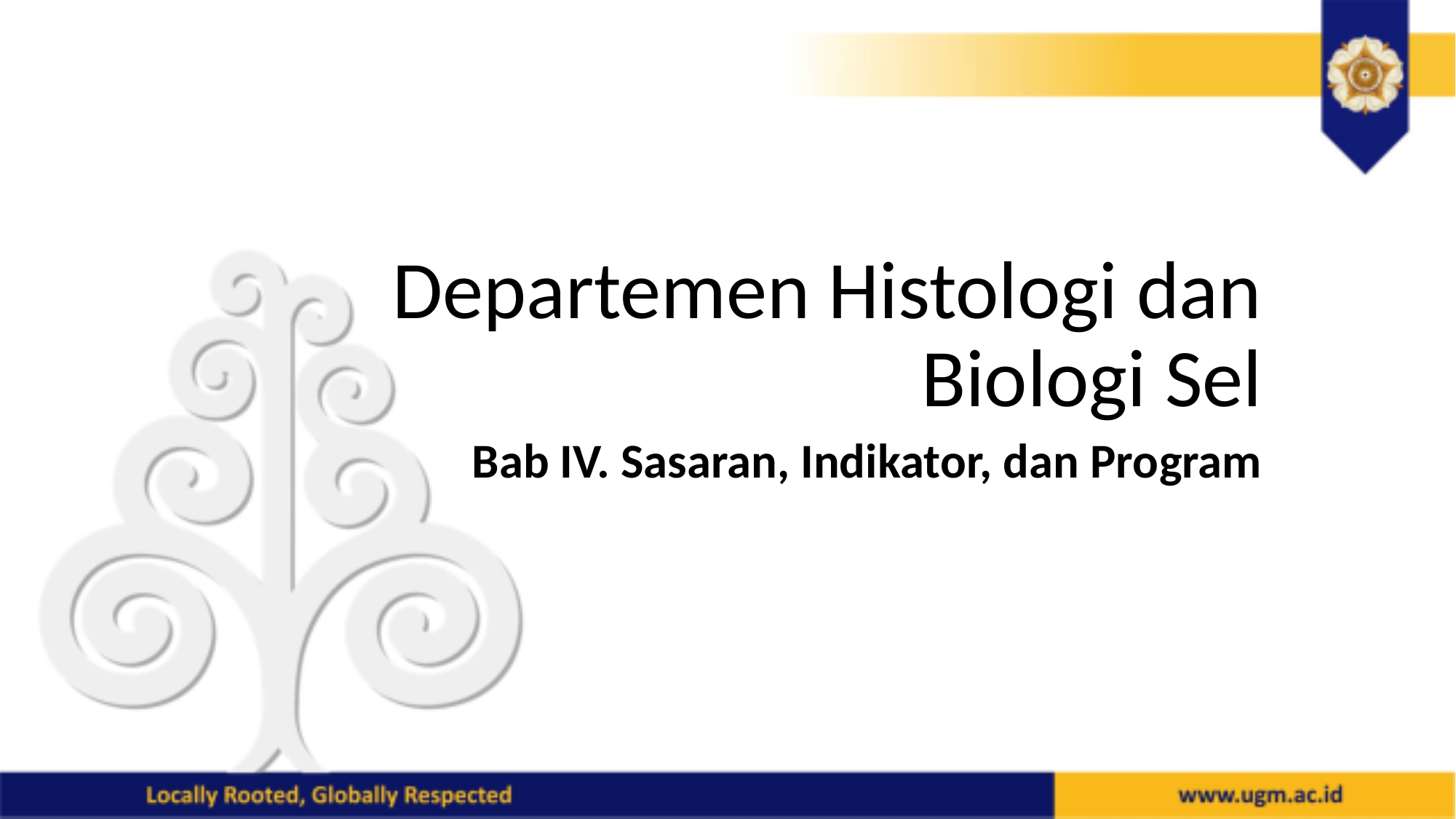

# Departemen Histologi dan Biologi Sel
Bab IV. Sasaran, Indikator, dan Program